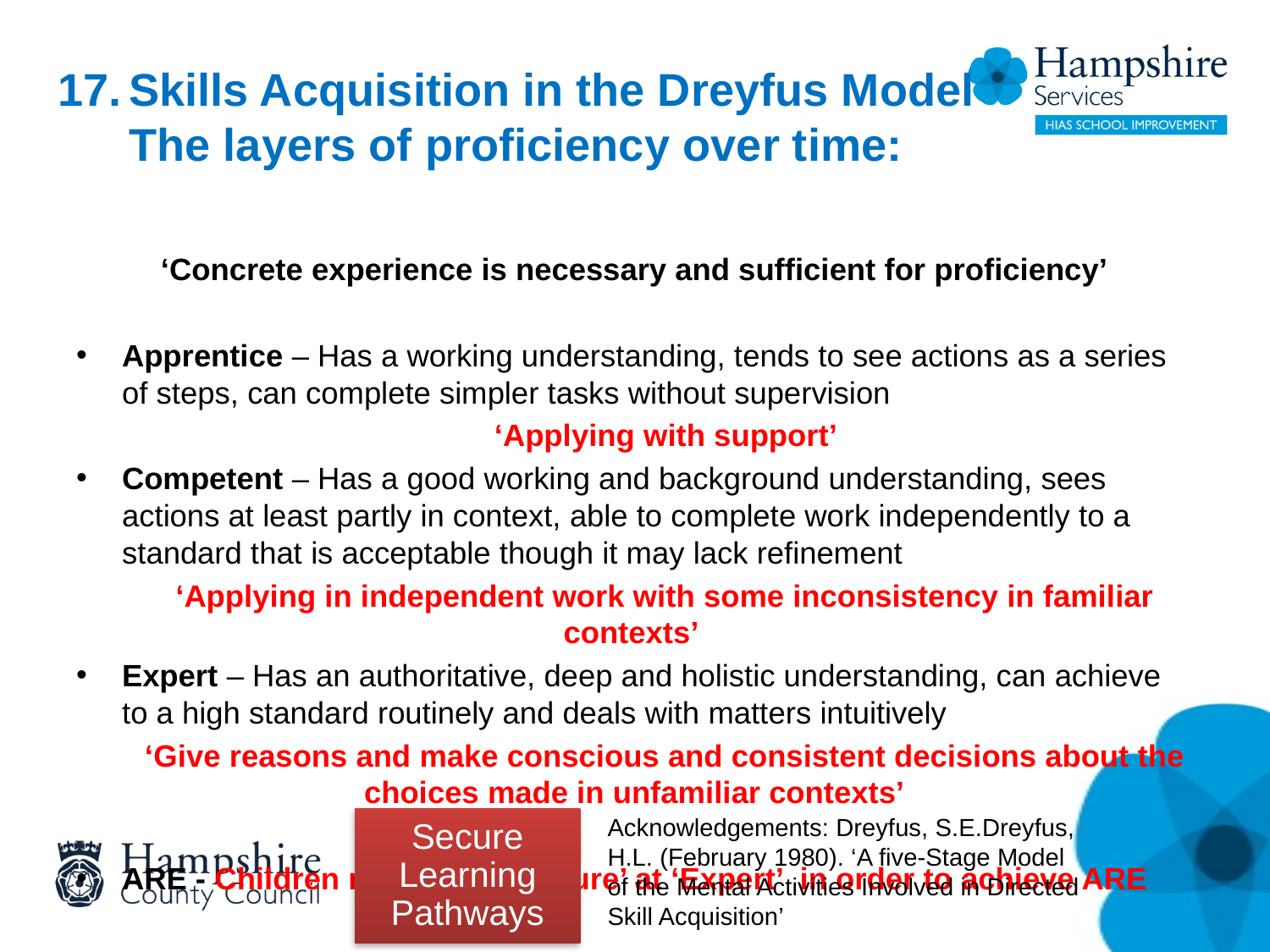

# Skills Acquisition in the Dreyfus Model The layers of proficiency over time:

‘Concrete experience is necessary and sufficient for proficiency’

Apprentice – Has a working understanding, tends to see actions as a series of steps, can complete simpler tasks without supervision
        ‘Applying with support’
Competent – Has a good working and background understanding, sees actions at least partly in context, able to complete work independently to a standard that is acceptable though it may lack refinement
       ‘Applying in independent work with some inconsistency in familiar contexts’
Expert – Has an authoritative, deep and holistic understanding, can achieve to a high standard routinely and deals with matters intuitively
       ‘Give reasons and make conscious and consistent decisions about the choices made in unfamiliar contexts’

ARE - Children need to be ‘secure’ at ‘Expert’  in order to achieve ARE
Acknowledgements: Dreyfus, S.E.Dreyfus, H.L. (February 1980). ‘A five-Stage Model of the Mental Activities Involved in Directed Skill Acquisition’

Secure Learning Pathways